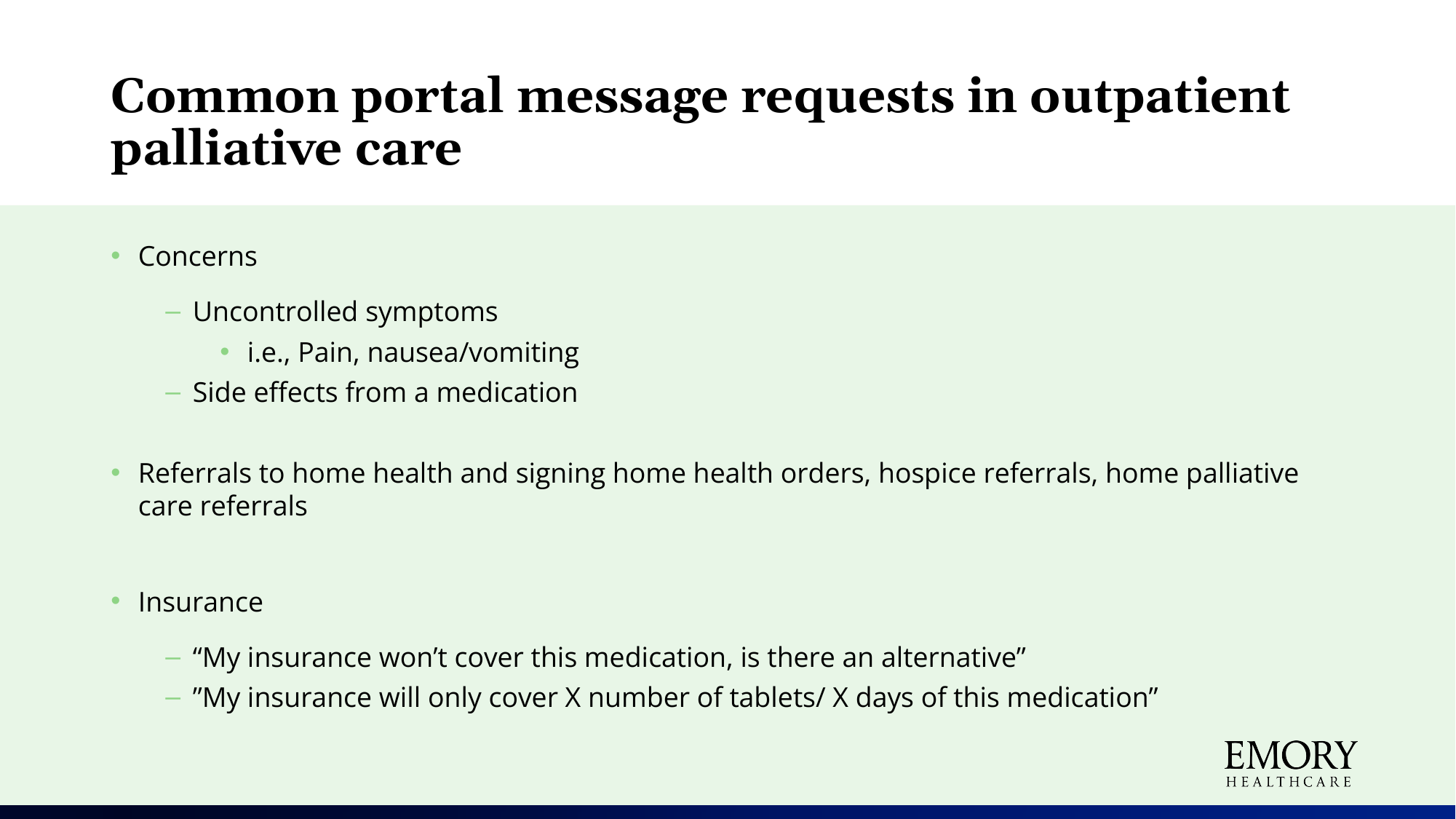

# Common portal message requests in outpatient palliative care
Concerns
Uncontrolled symptoms
i.e., Pain, nausea/vomiting
Side effects from a medication

Referrals to home health and signing home health orders, hospice referrals, home palliative care referrals

Insurance
“My insurance won’t cover this medication, is there an alternative”
”My insurance will only cover X number of tablets/ X days of this medication”